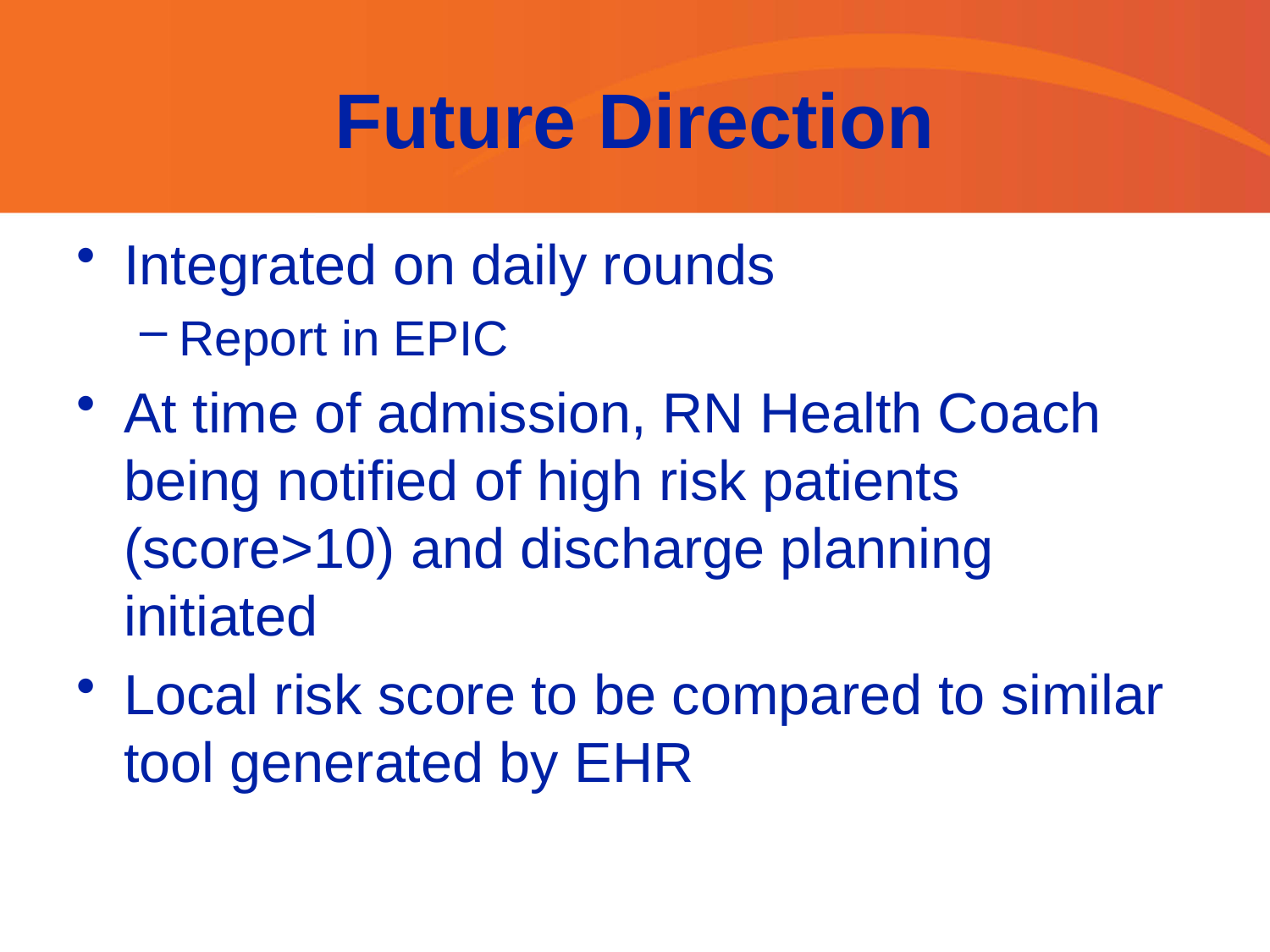

# Future Direction
Integrated on daily rounds
Report in EPIC
At time of admission, RN Health Coach being notified of high risk patients (score>10) and discharge planning initiated
Local risk score to be compared to similar tool generated by EHR